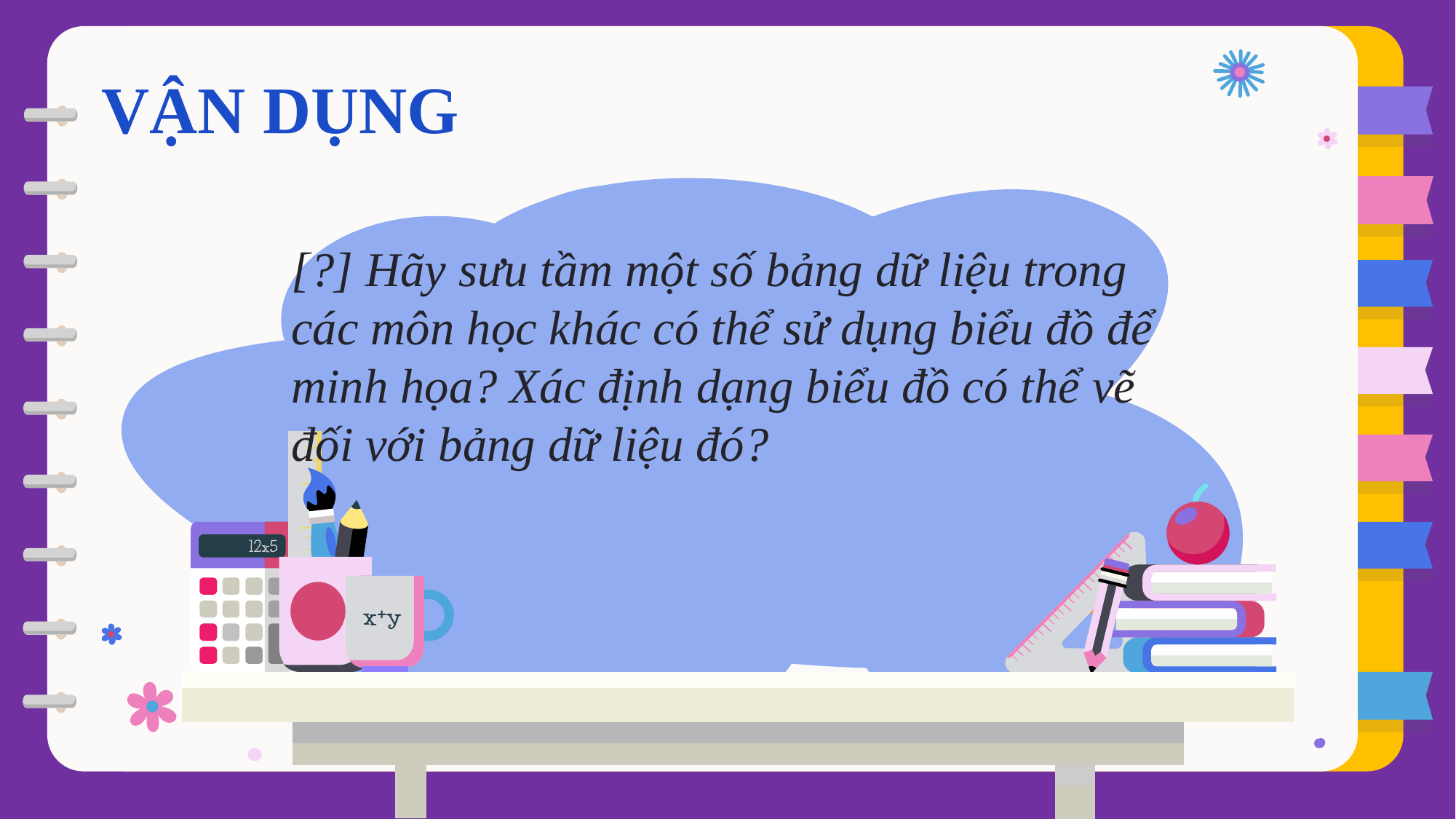

VẬN DỤNG
[?] Hãy sưu tầm một số bảng dữ liệu trong các môn học khác có thể sử dụng biểu đồ để minh họa? Xác định dạng biểu đồ có thể vẽ đối với bảng dữ liệu đó?